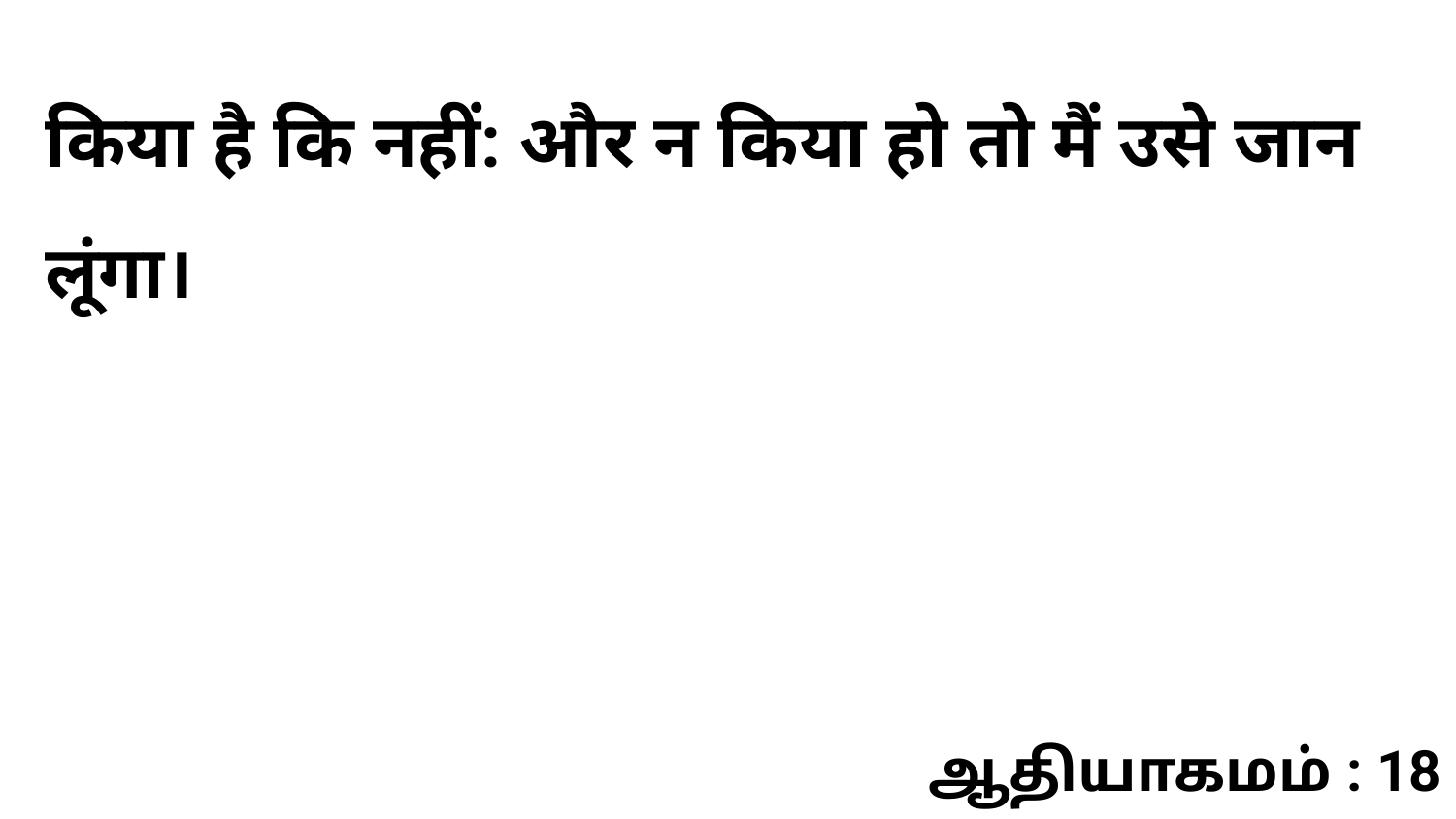

किया है कि नहीं: और न किया हो तो मैं उसे जान लूंगा।
ஆதியாகமம் : 18